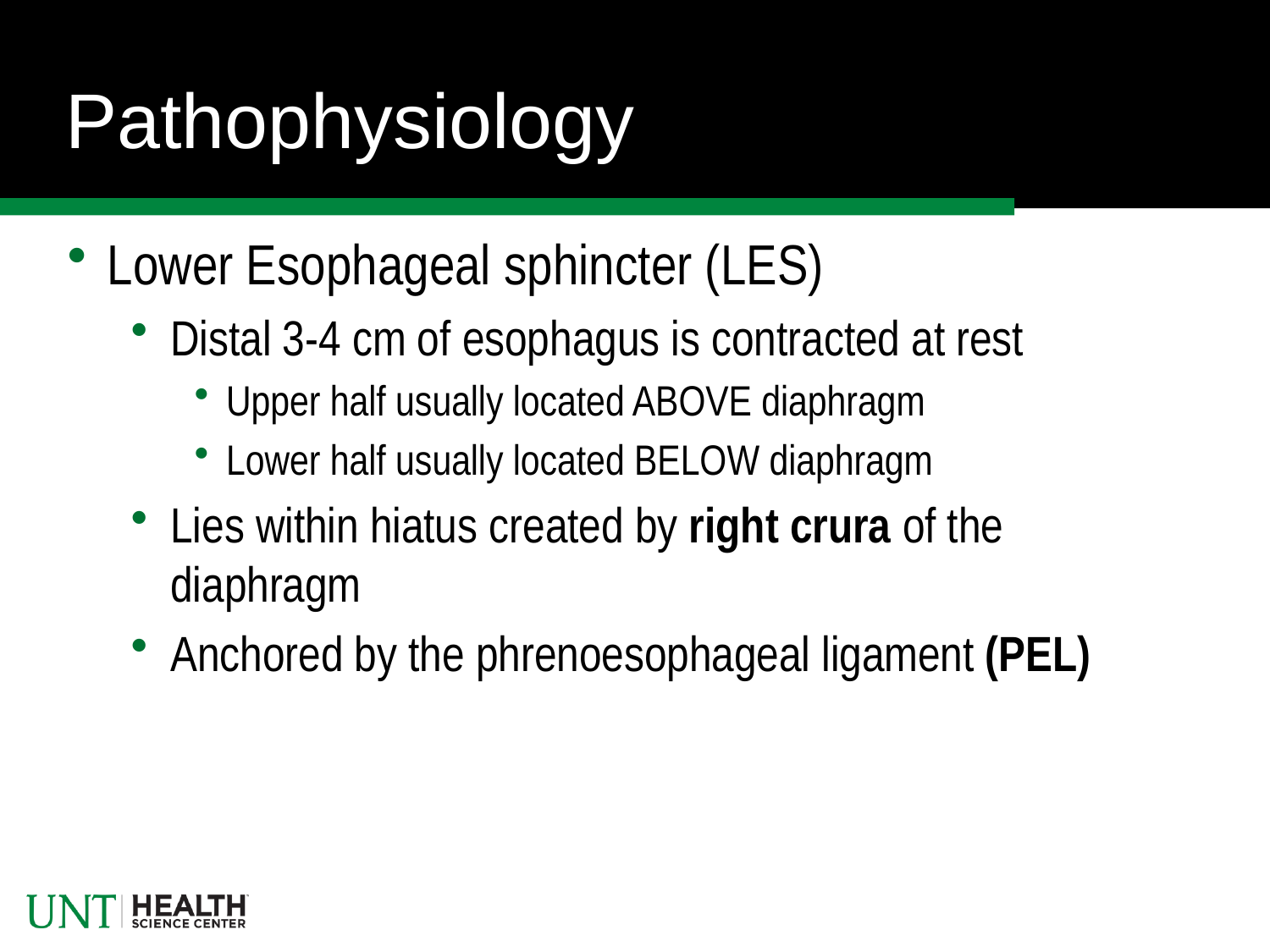

# Pathophysiology
Lower Esophageal sphincter (LES)
Distal 3-4 cm of esophagus is contracted at rest
Upper half usually located ABOVE diaphragm
Lower half usually located BELOW diaphragm
Lies within hiatus created by right crura of the diaphragm
Anchored by the phrenoesophageal ligament (PEL)